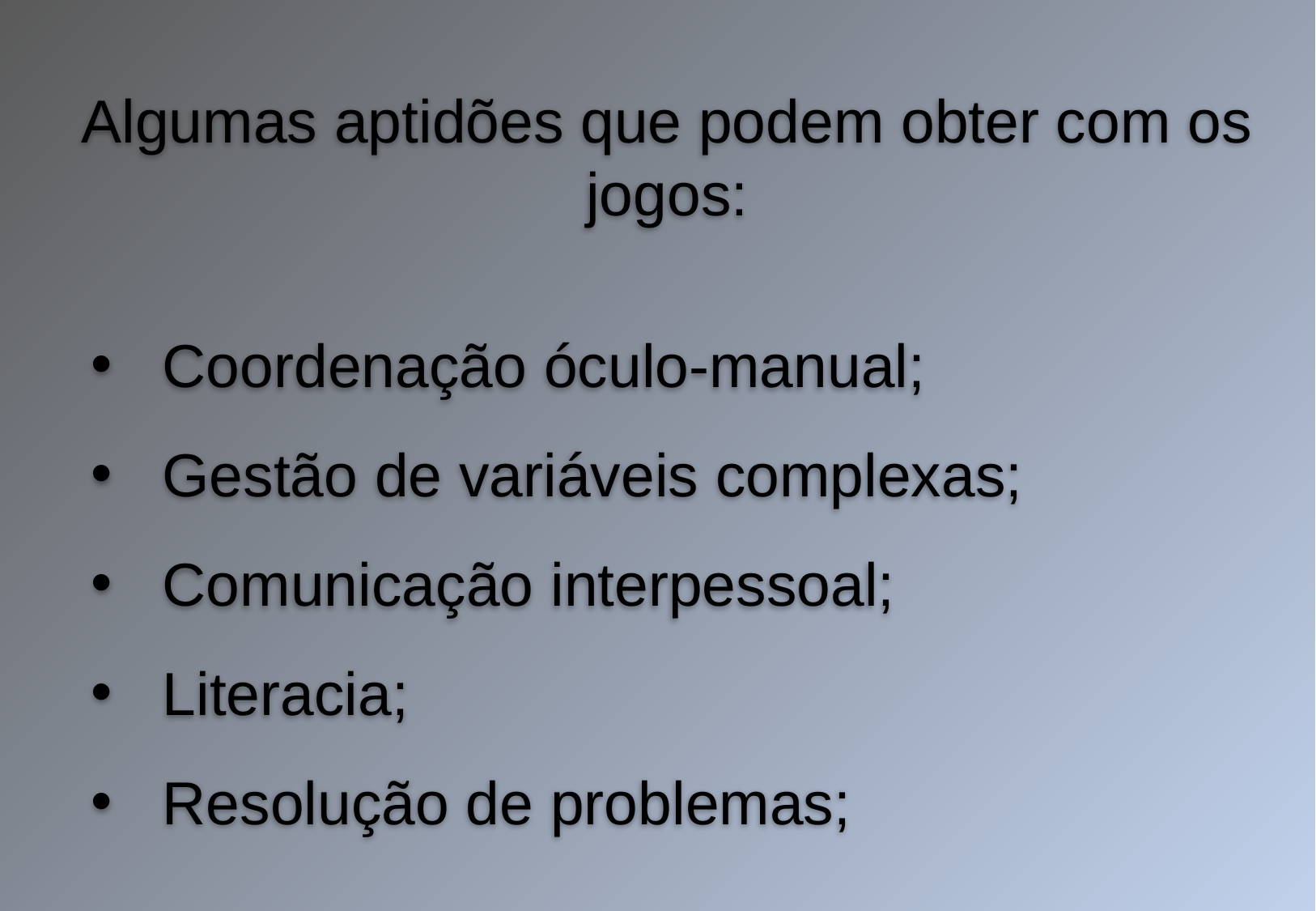

Algumas aptidões que podem obter com os jogos:
   Coordenação óculo-manual;
   Gestão de variáveis complexas;
   Comunicação interpessoal;
   Literacia;
   Resolução de problemas;